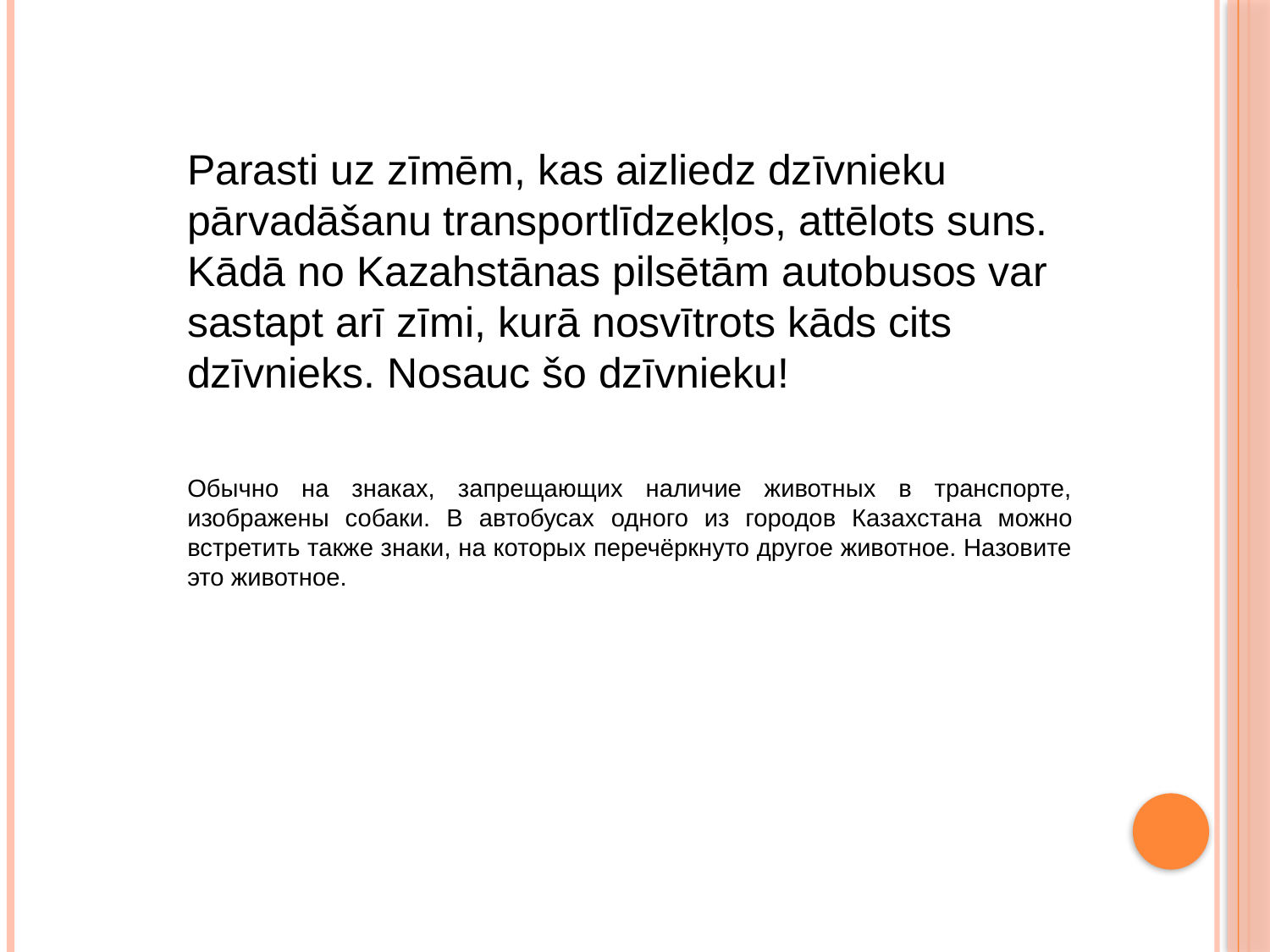

Parasti uz zīmēm, kas aizliedz dzīvnieku pārvadāšanu transportlīdzekļos, attēlots suns. Kādā no Kazahstānas pilsētām autobusos var sastapt arī zīmi, kurā nosvītrots kāds cits dzīvnieks. Nosauc šo dzīvnieku!

Обычно на знаках, запрещающих наличие животных в транспорте, изображены собаки. В автобусах одного из городов Казахстана можно встретить также знаки, на которых перечёркнуто другое животное. Назовите это животное.